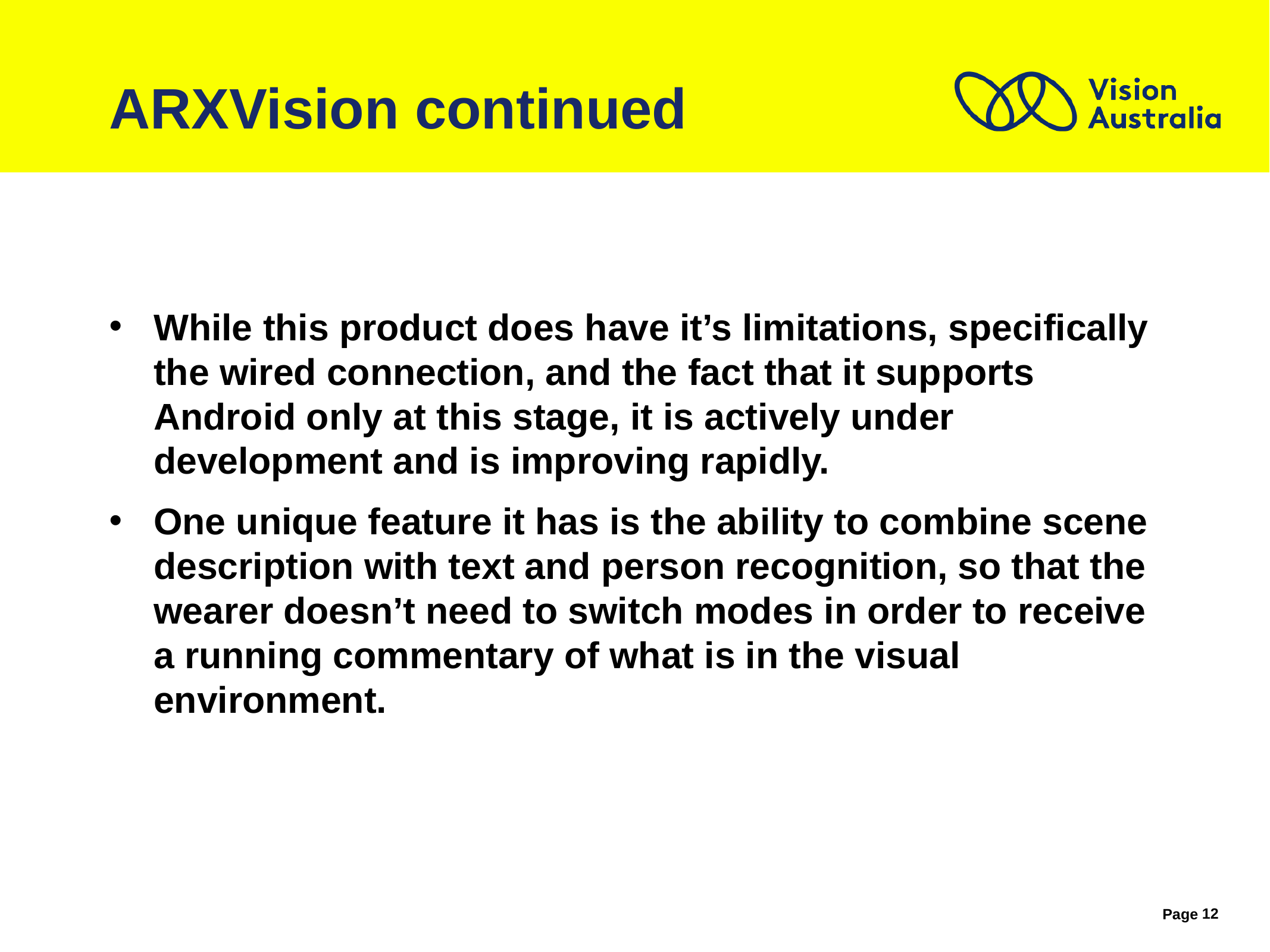

# ARXVision continued
While this product does have it’s limitations, specifically the wired connection, and the fact that it supports Android only at this stage, it is actively under development and is improving rapidly.
One unique feature it has is the ability to combine scene description with text and person recognition, so that the wearer doesn’t need to switch modes in order to receive a running commentary of what is in the visual environment.

12